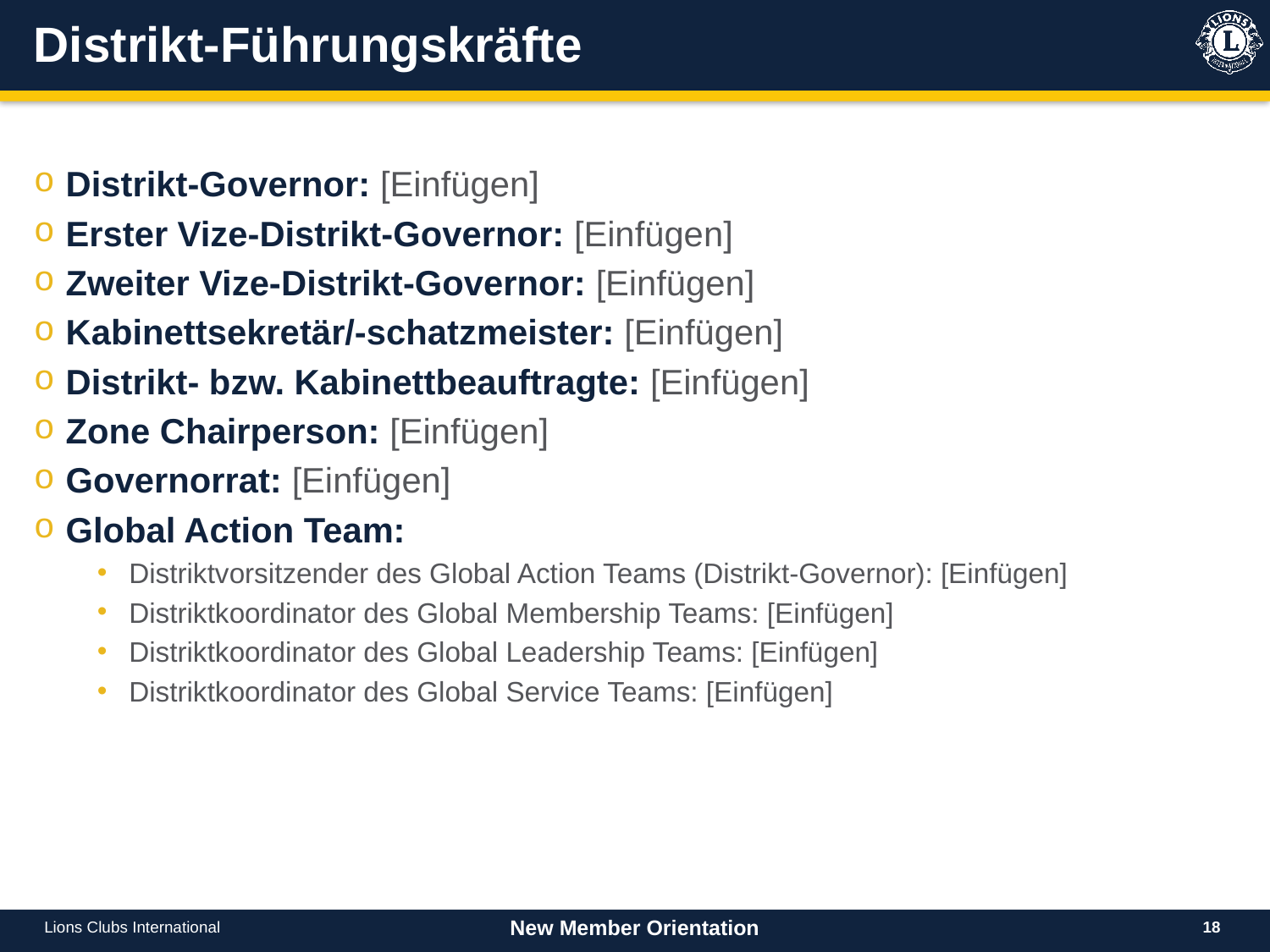

# Distrikt-Führungskräfte
Distrikt-Governor: [Einfügen]
Erster Vize-Distrikt-Governor: [Einfügen]
Zweiter Vize-Distrikt-Governor: [Einfügen]
Kabinettsekretär/-schatzmeister: [Einfügen]
Distrikt- bzw. Kabinettbeauftragte: [Einfügen]
Zone Chairperson: [Einfügen]
Governorrat: [Einfügen]
Global Action Team:
Distriktvorsitzender des Global Action Teams (Distrikt-Governor): [Einfügen]
Distriktkoordinator des Global Membership Teams: [Einfügen]
Distriktkoordinator des Global Leadership Teams: [Einfügen]
Distriktkoordinator des Global Service Teams: [Einfügen]